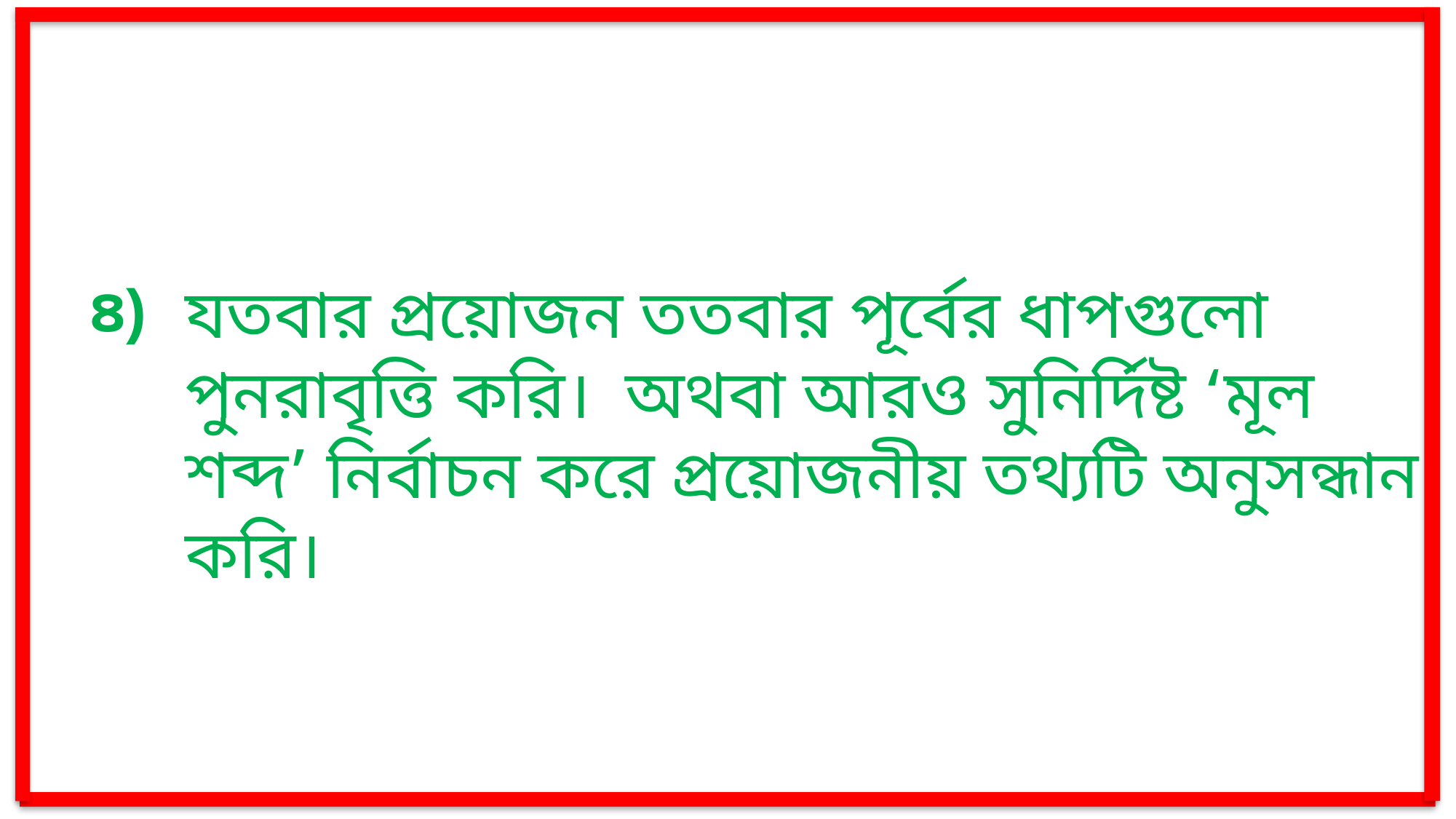

৪)
যতবার প্রয়োজন ততবার পূর্বের ধাপগুলো পুনরাবৃত্তি করি।  অথবা আরও সুনির্দিষ্ট ‘মূল শব্দ’ নির্বাচন করে প্রয়োজনীয় তথ্যটি অনুসন্ধান করি।